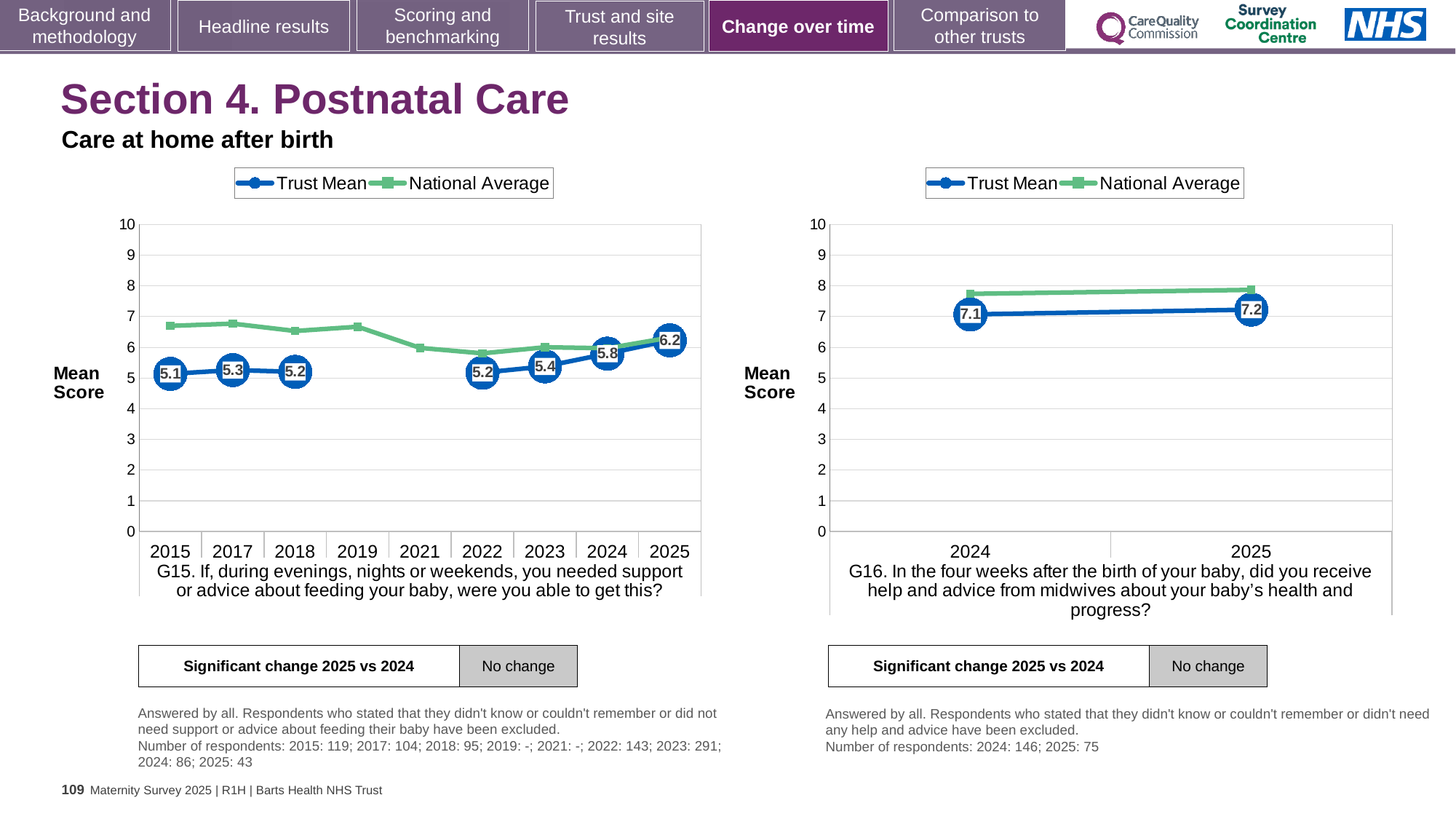

# Section 4. Postnatal Care
Care at home after birth

### Chart

| Category | Trust Mean | National Average |
|---|---|---|
| 2015 | 5.134562909948445 | 6.69633782311502 |
| 2017 | 5.257790831027488 | 6.769721667792168 |
| 2018 | 5.201783008718701 | 6.53020571900401 |
| 2019 | None | 6.668172091251563 |
| 2021 | None | 5.979868677064234 |
| 2022 | 5.173006025132617 | 5.803203346857863 |
| 2023 | 5.379173144880377 | 6.000939679538236 |
| 2024 | 5.792564529219183 | 5.968688091553852 |
| 2025 | 6.226630535417708 | 6.316047173703107 |

### Chart

| Category | Trust Mean | National Average |
|---|---|---|
| 2024 | 7.070384353421169 | 7.73901814840534 |
| 2025 | 7.226112468729188 | 7.869974900580369 |
| Significant change 2025 vs 2024 | No change |
| --- | --- |
| Significant change 2025 vs 2024 | No change |
| --- | --- |
Answered by all. Respondents who stated that they didn't know or couldn't remember or did not need support or advice about feeding their baby have been excluded.
Number of respondents: 2015: 119; 2017: 104; 2018: 95; 2019: -; 2021: -; 2022: 143; 2023: 291; 2024: 86; 2025: 43
Answered by all. Respondents who stated that they didn't know or couldn't remember or didn't need any help and advice have been excluded.
Number of respondents: 2024: 146; 2025: 75
109